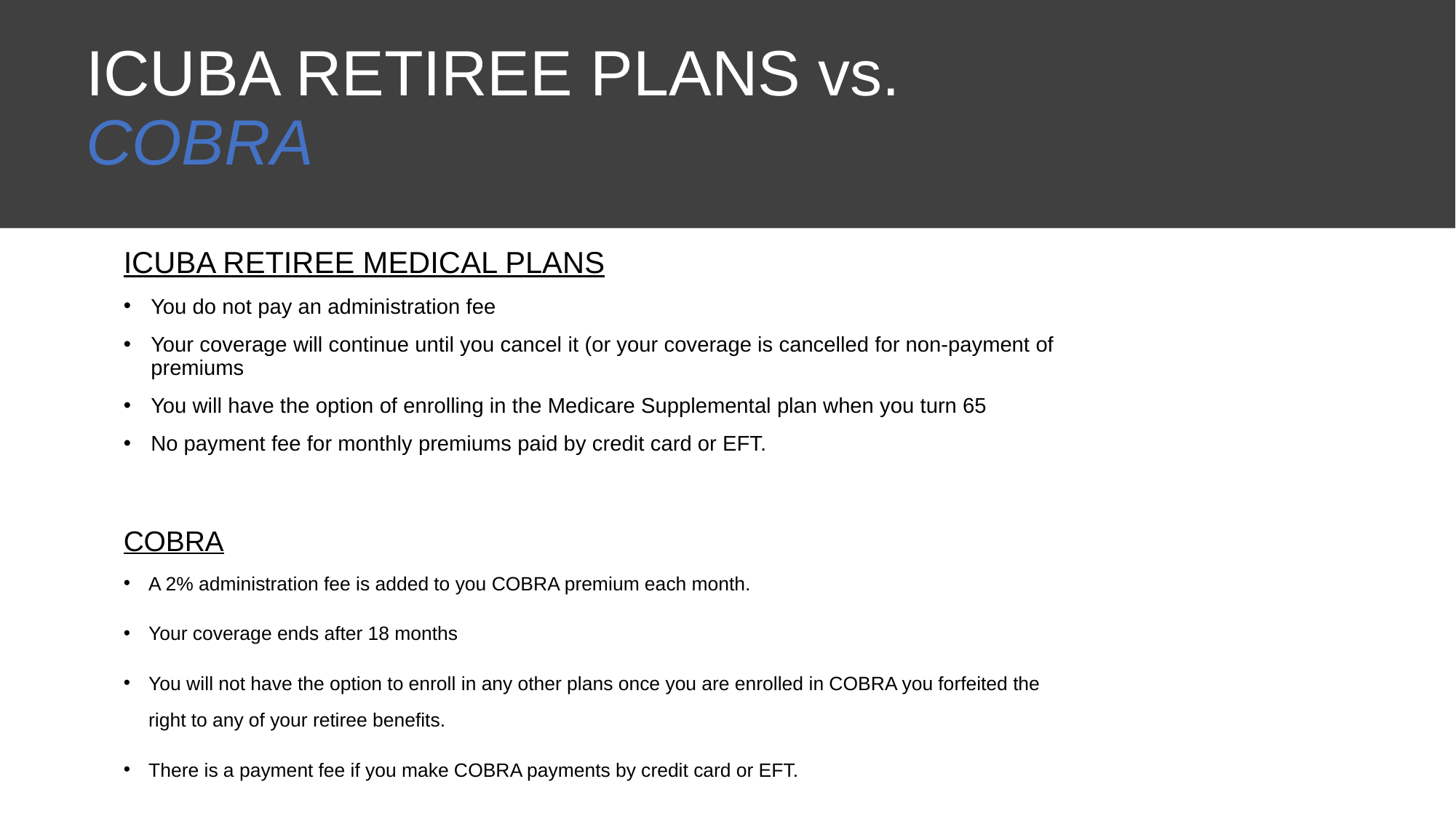

ICUBA RETIREE PLANS vs. COBRA
ICUBA RETIREE MEDICAL PLANS
You do not pay an administration fee
Your coverage will continue until you cancel it (or your coverage is cancelled for non-payment of premiums
You will have the option of enrolling in the Medicare Supplemental plan when you turn 65
No payment fee for monthly premiums paid by credit card or EFT.

COBRA
A 2% administration fee is added to you COBRA premium each month.
Your coverage ends after 18 months
You will not have the option to enroll in any other plans once you are enrolled in COBRA you forfeited the right to any of your retiree benefits.
There is a payment fee if you make COBRA payments by credit card or EFT.